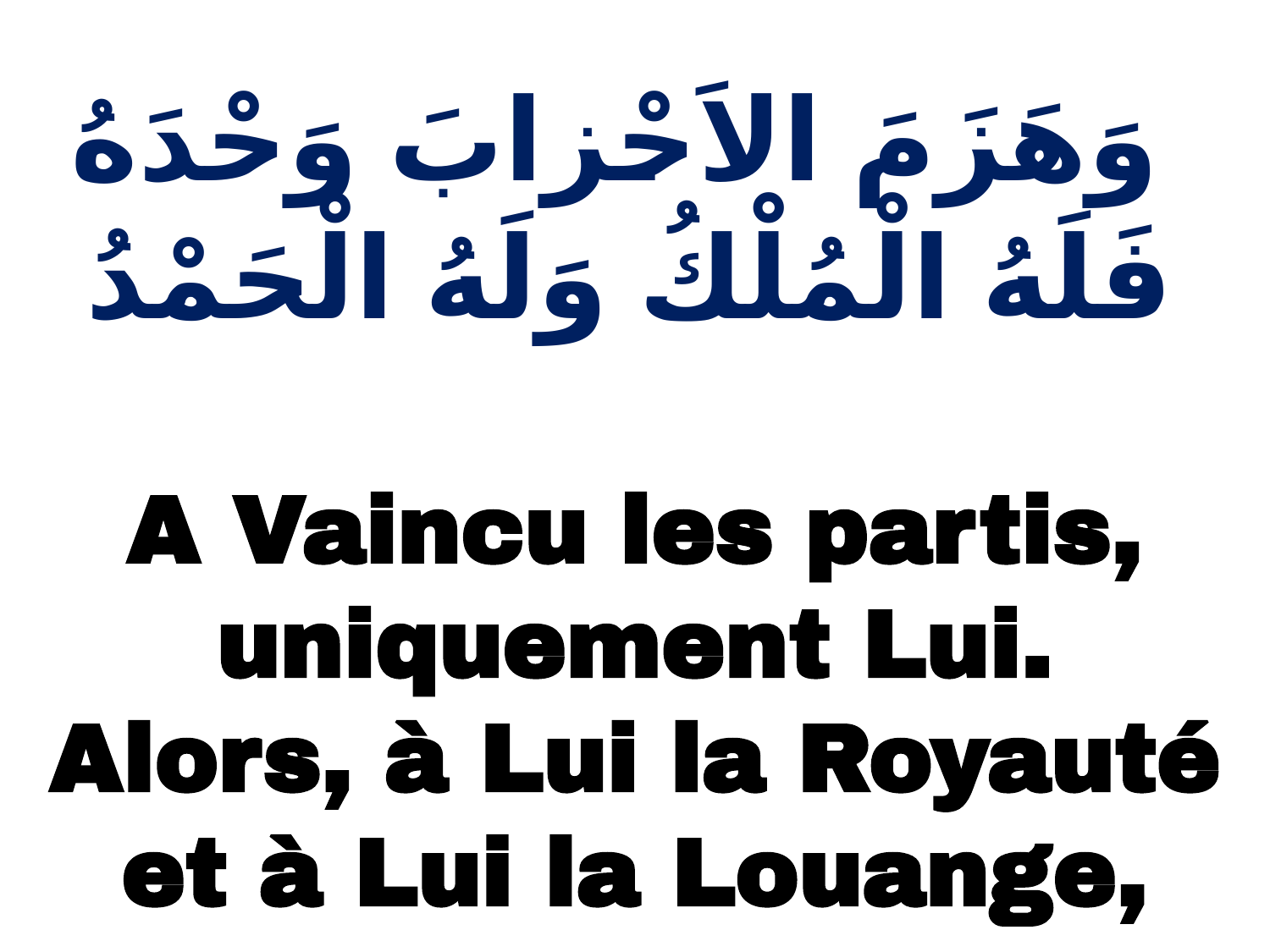

وَهَزَمَ الاَحْزابَ وَحْدَهُ
فَلَهُ الْمُلْكُ وَلَهُ الْحَمْدُ

A Vaincu les partis, uniquement Lui.
Alors, à Lui la Royauté et à Lui la Louange,
9